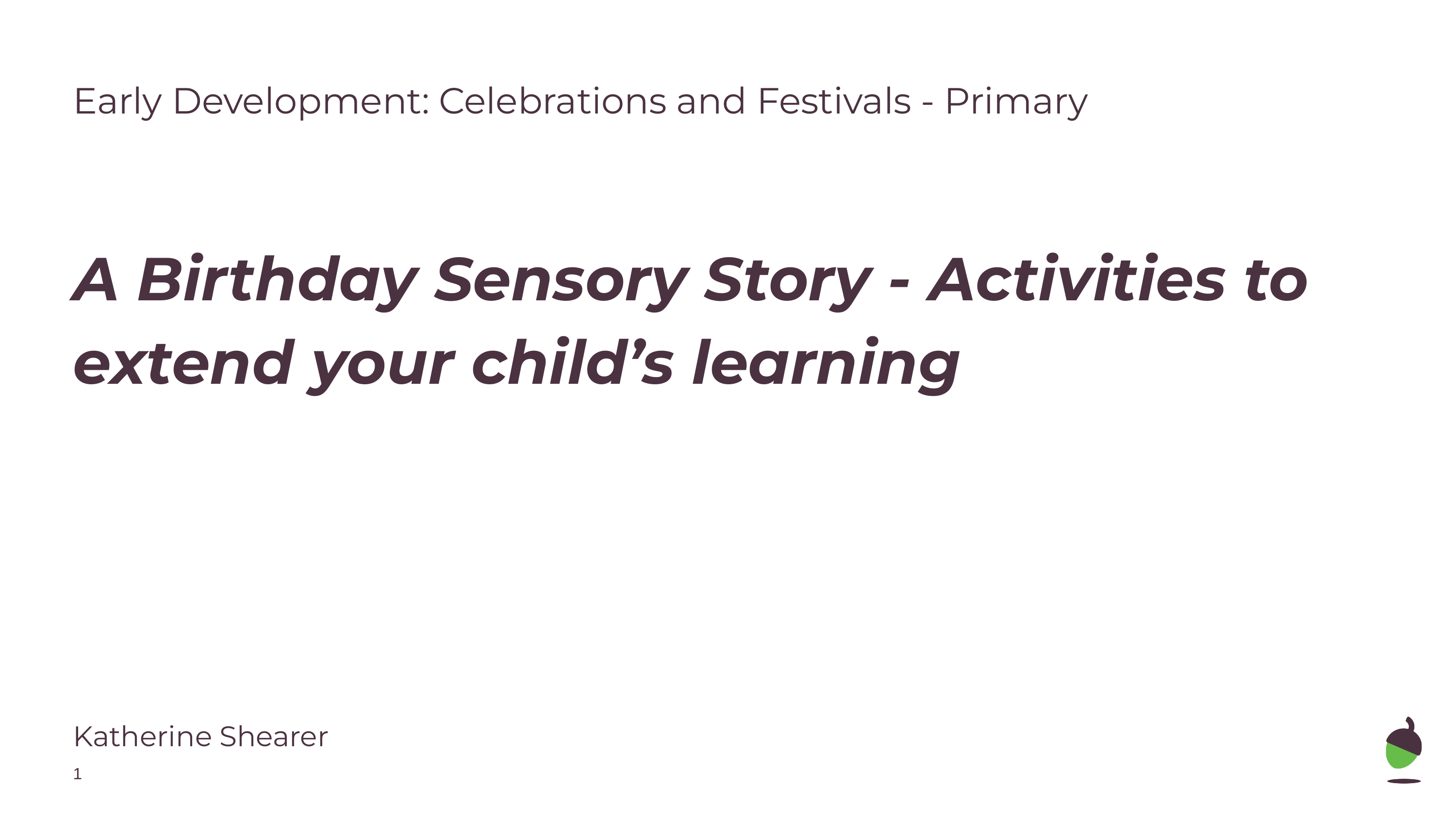

Early Development: Celebrations and Festivals - Primary
A Birthday Sensory Story - Activities to extend your child’s learning
Katherine Shearer
1